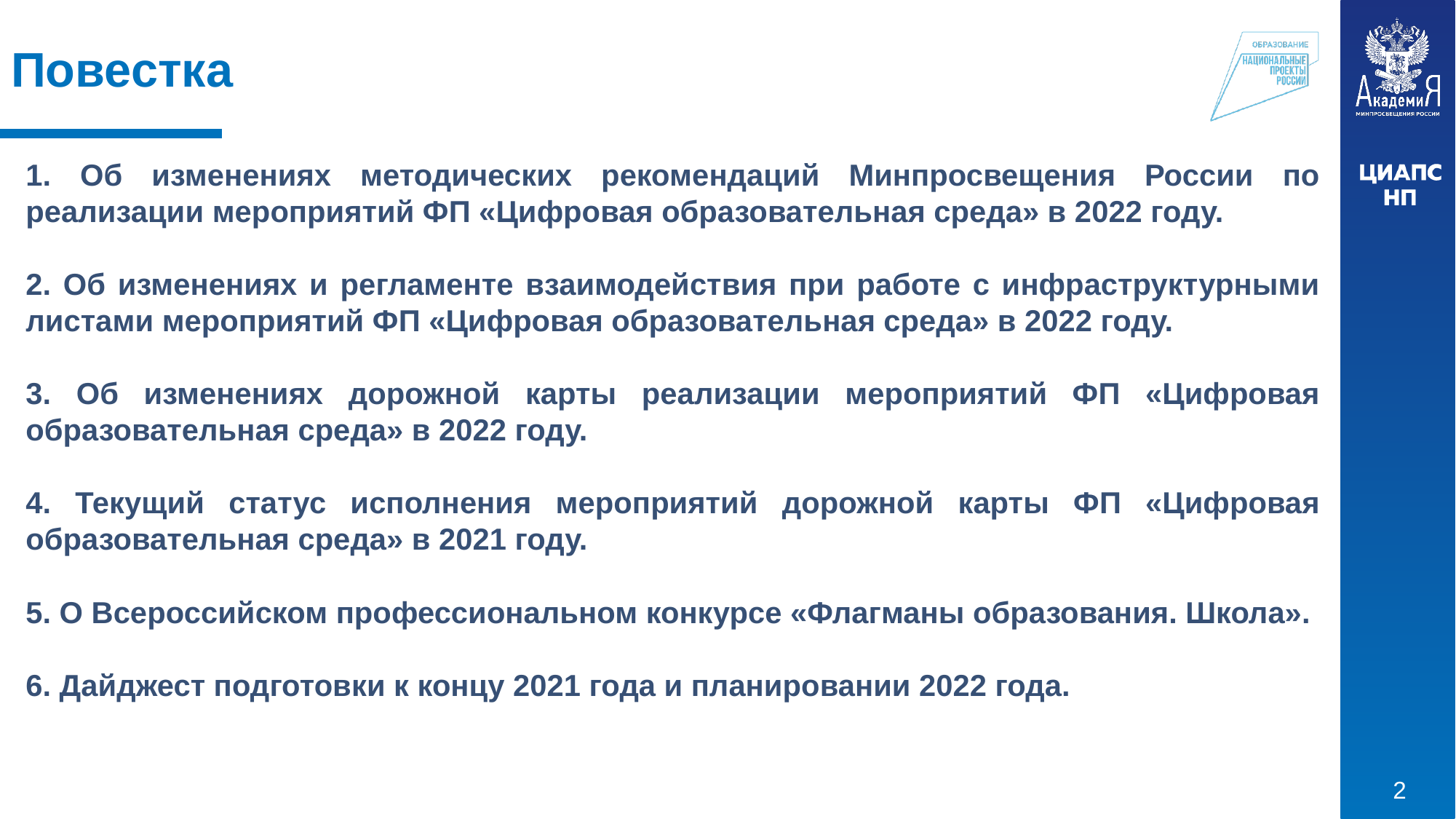

Повестка

1. Об изменениях методических рекомендаций Минпросвещения России по реализации мероприятий ФП «Цифровая образовательная среда» в 2022 году.

2. Об изменениях и регламенте взаимодействия при работе с инфраструктурными листами мероприятий ФП «Цифровая образовательная среда» в 2022 году.

3. Об изменениях дорожной карты реализации мероприятий ФП «Цифровая образовательная среда» в 2022 году.

4. Текущий статус исполнения мероприятий дорожной карты ФП «Цифровая образовательная среда» в 2021 году.

5. О Всероссийском профессиональном конкурсе «Флагманы образования. Школа».

6. Дайджест подготовки к концу 2021 года и планировании 2022 года.